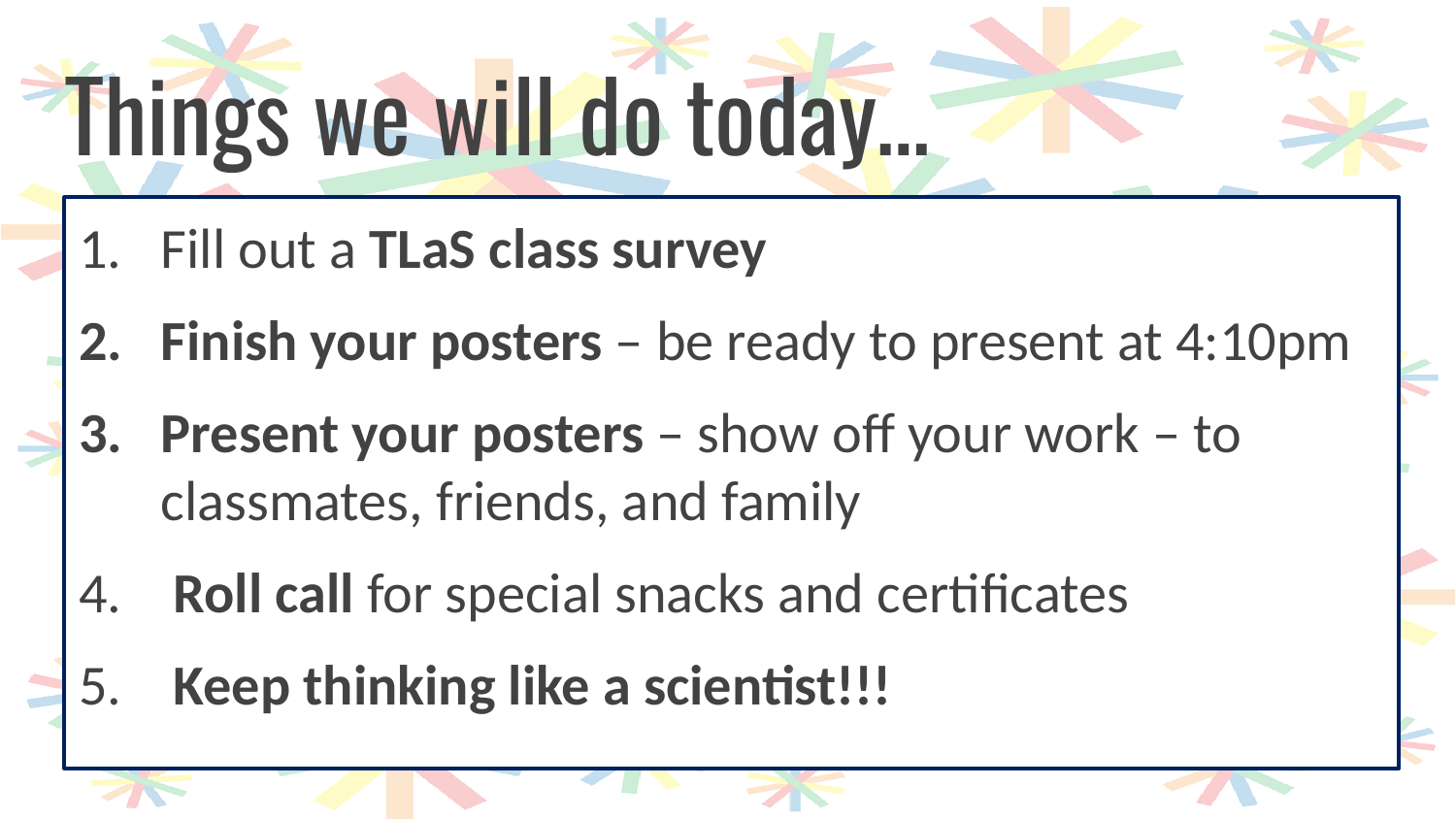

# Things we will do today…
Fill out a TLaS class survey
Finish your posters – be ready to present at 4:10pm
Present your posters – show off your work – to classmates, friends, and family
 Roll call for special snacks and certificates
 Keep thinking like a scientist!!!